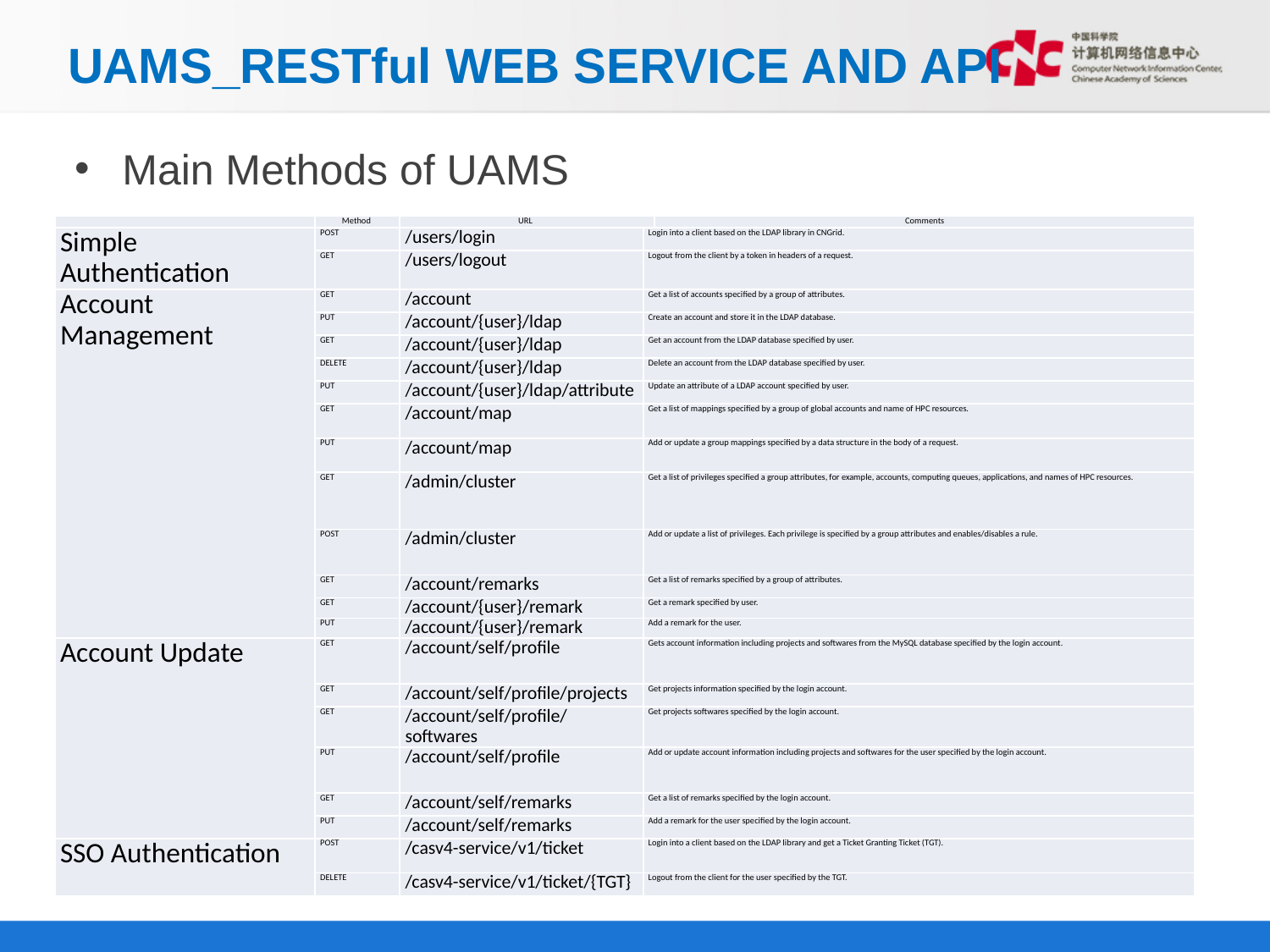

# UAMS_RESTful WEB SERVICE AND API
Main Methods of UAMS

|  | Method | URL |  | Comments |
| --- | --- | --- | --- | --- |
| Simple Authentication | POST | /users/login | Login into a client based on the LDAP library in CNGrid. |  |
|  | GET | /users/logout | Logout from the client by a token in headers of a request. |  |
| Account Management | GET | /account | Get a list of accounts specified by a group of attributes. |  |
|  | PUT | /account/{user}/ldap | Create an account and store it in the LDAP database. |  |
|  | GET | /account/{user}/ldap | Get an account from the LDAP database specified by user. |  |
|  | DELETE | /account/{user}/ldap | Delete an account from the LDAP database specified by user. |  |
|  | PUT | /account/{user}/ldap/attribute | Update an attribute of a LDAP account specified by user. |  |
|  | GET | /account/map | Get a list of mappings specified by a group of global accounts and name of HPC resources. |  |
|  | PUT | /account/map | Add or update a group mappings specified by a data structure in the body of a request. |  |
|  | GET | /admin/cluster | Get a list of privileges specified a group attributes, for example, accounts, computing queues, applications, and names of HPC resources. |  |
|  | POST | /admin/cluster | Add or update a list of privileges. Each privilege is specified by a group attributes and enables/disables a rule. |  |
|  | GET | /account/remarks | Get a list of remarks specified by a group of attributes. |  |
|  | GET | /account/{user}/remark | Get a remark specified by user. |  |
|  | PUT | /account/{user}/remark | Add a remark for the user. |  |
| Account Update | GET | /account/self/profile | Gets account information including projects and softwares from the MySQL database specified by the login account. |  |
|  | GET | /account/self/profile/projects | Get projects information specified by the login account. |  |
|  | GET | /account/self/profile/softwares | Get projects softwares specified by the login account. |  |
|  | PUT | /account/self/profile | Add or update account information including projects and softwares for the user specified by the login account. |  |
|  | GET | /account/self/remarks | Get a list of remarks specified by the login account. |  |
|  | PUT | /account/self/remarks | Add a remark for the user specified by the login account. |  |
| SSO Authentication | POST | /casv4-service/v1/ticket | Login into a client based on the LDAP library and get a Ticket Granting Ticket (TGT). |  |
|  | DELETE | /casv4-service/v1/ticket/{TGT} | Logout from the client for the user specified by the TGT. |  |